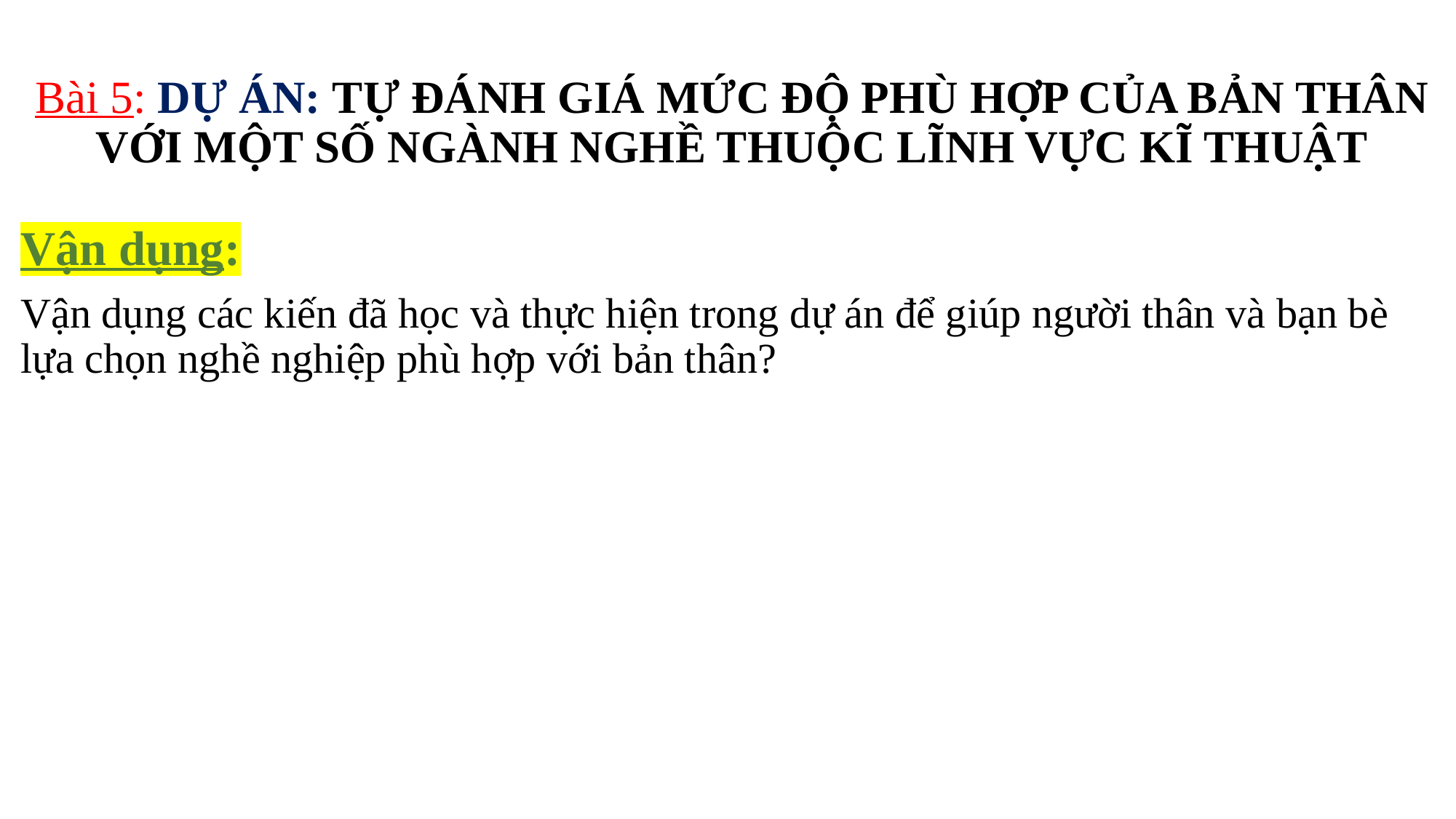

# Bài 5: DỰ ÁN: TỰ ĐÁNH GIÁ MỨC ĐỘ PHÙ HỢP CỦA BẢN THÂN VỚI MỘT SỐ NGÀNH NGHỀ THUỘC LĨNH VỰC KĨ THUẬT
Vận dụng:
Vận dụng các kiến đã học và thực hiện trong dự án để giúp người thân và bạn bè lựa chọn nghề nghiệp phù hợp với bản thân?